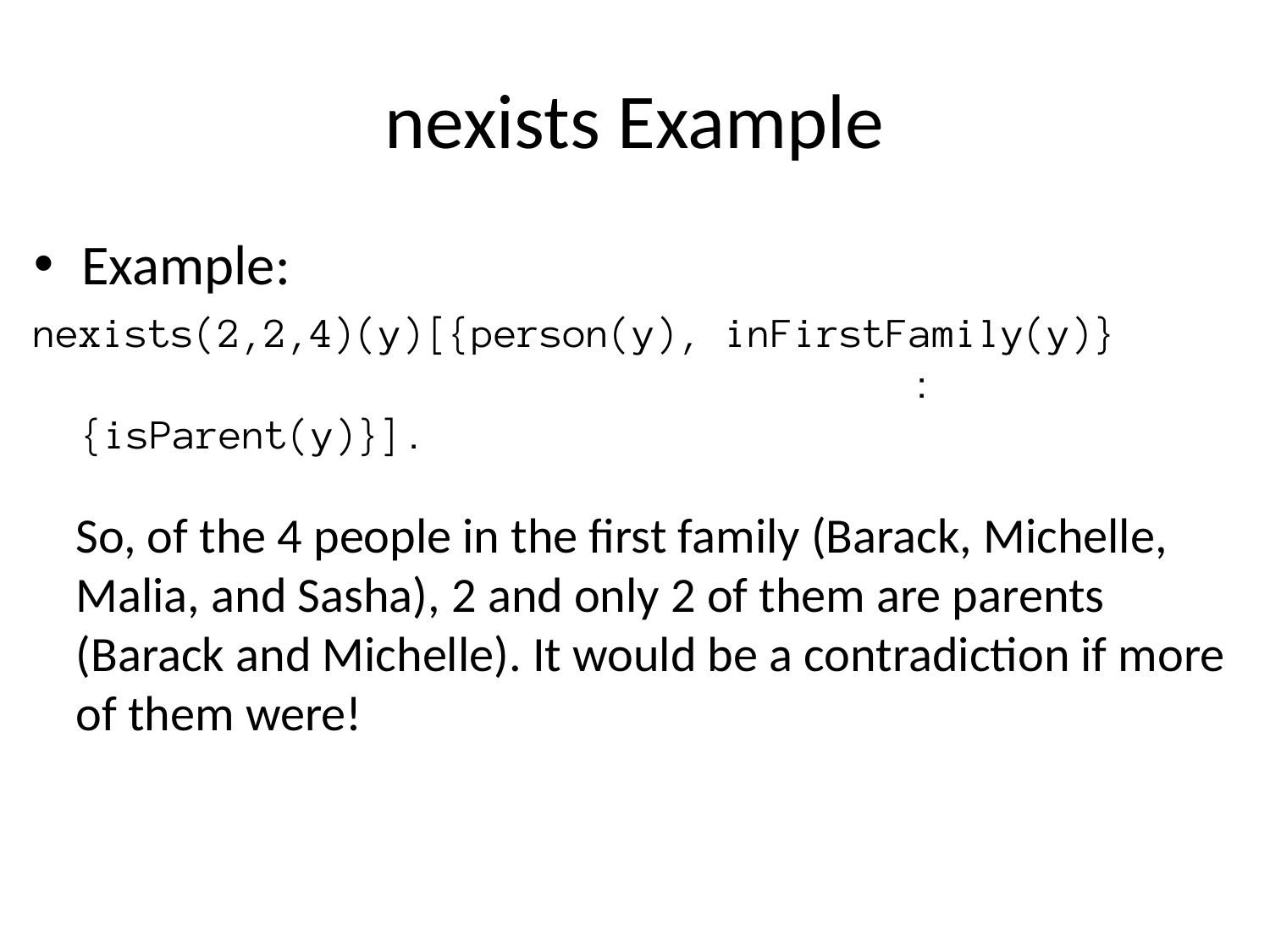

# nexists Example
Example:
nexists(2,2,4)(y)[{person(y), inFirstFamily(y)} 					              :{isParent(y)}].

So, of the 4 people in the first family (Barack, Michelle, Malia, and Sasha), 2 and only 2 of them are parents (Barack and Michelle). It would be a contradiction if more of them were!